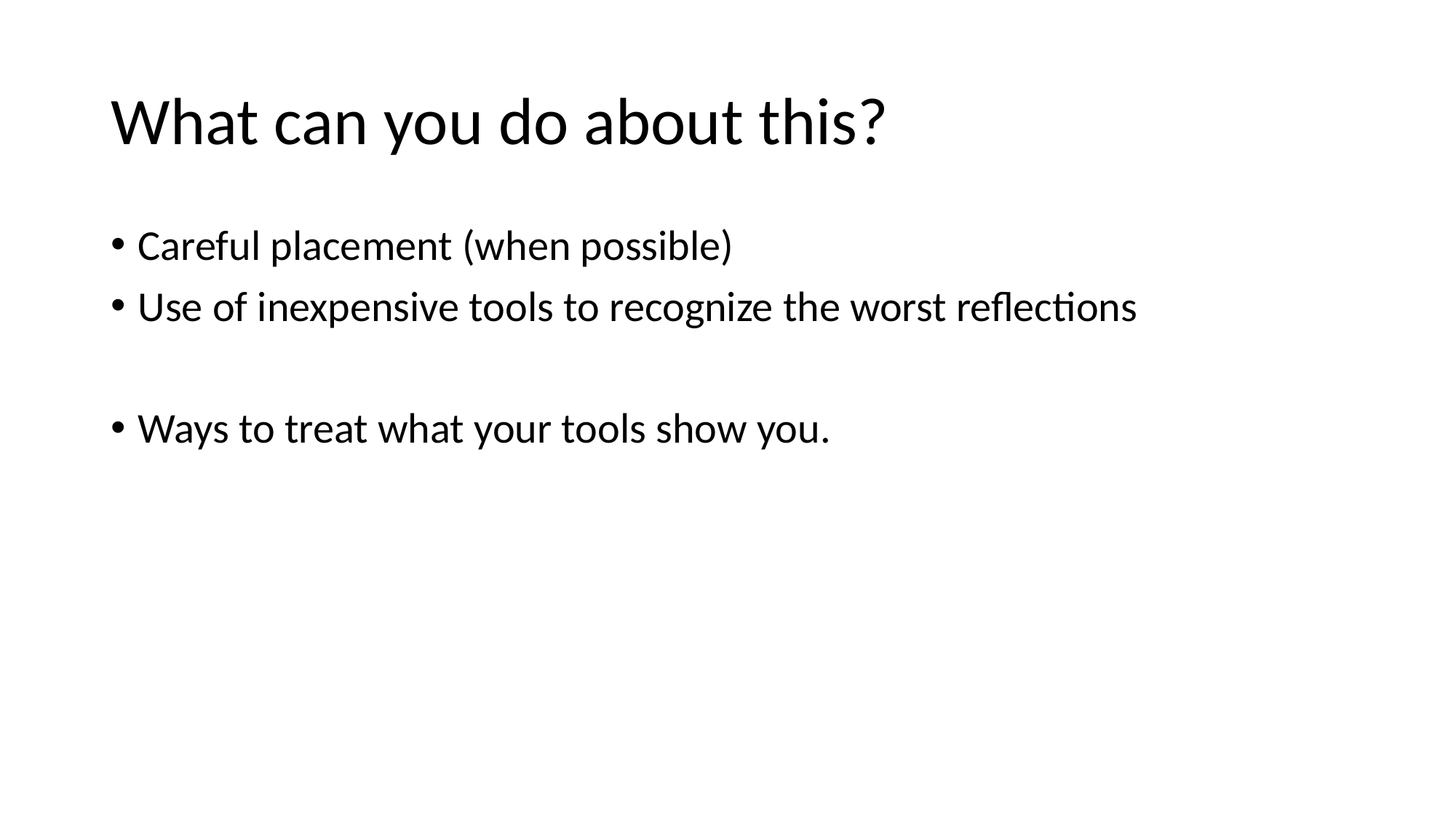

# What can you do about this?
Careful placement (when possible)
Use of inexpensive tools to recognize the worst reflections

Ways to treat what your tools show you.